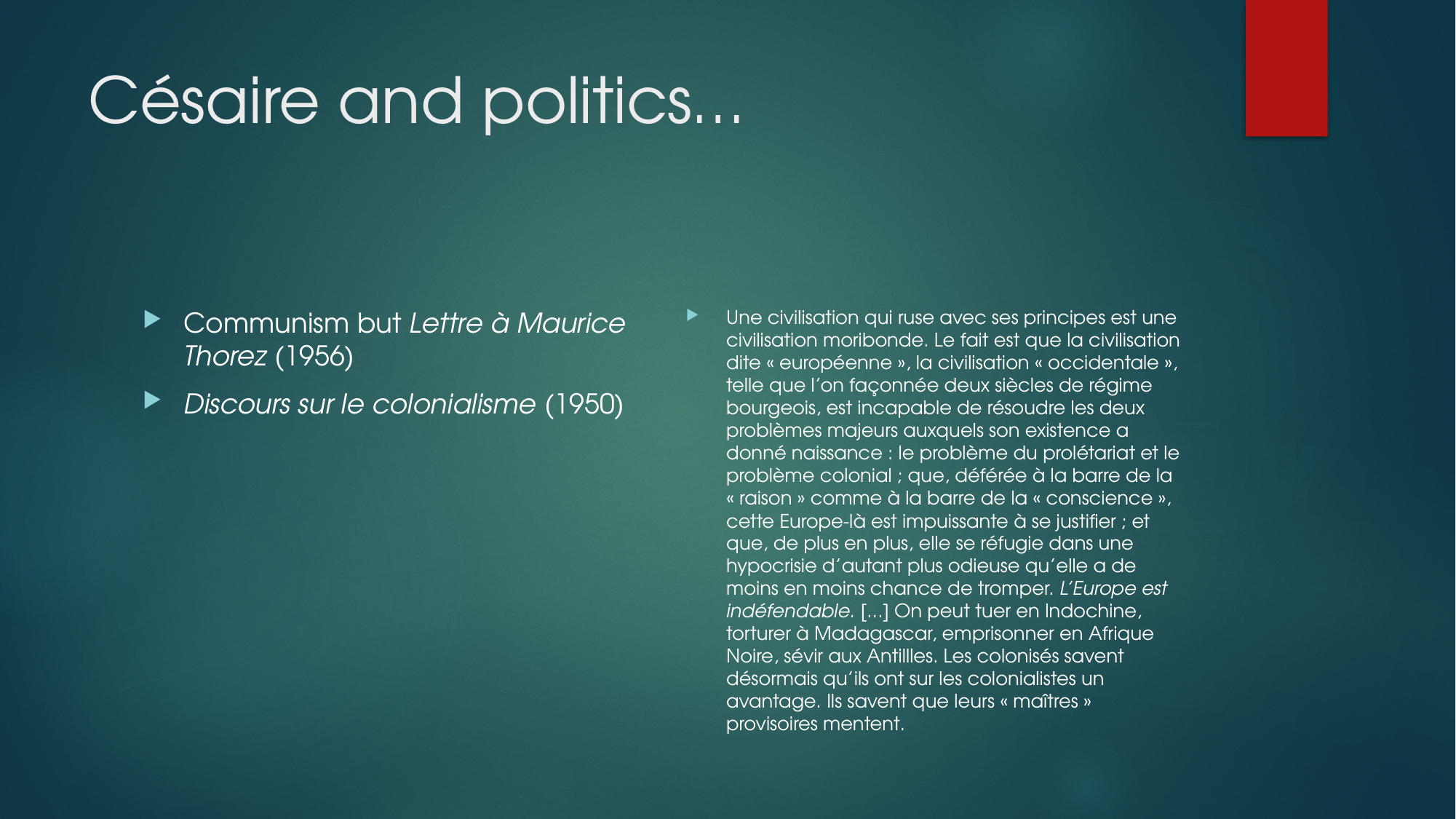

# Césaire and politics…

Communism but Lettre à Maurice Thorez (1956)
Discours sur le colonialisme (1950)

Une civilisation qui ruse avec ses principes est une civilisation moribonde. Le fait est que la civilisation dite « européenne », la civilisation « occidentale », telle que l’on façonnée deux siècles de régime bourgeois, est incapable de résoudre les deux problèmes majeurs auxquels son existence a donné naissance : le problème du prolétariat et le problème colonial ; que, déférée à la barre de la « raison » comme à la barre de la « conscience », cette Europe-là est impuissante à se justifier ; et que, de plus en plus, elle se réfugie dans une hypocrisie d’autant plus odieuse qu’elle a de moins en moins chance de tromper. L’Europe est indéfendable. […] On peut tuer en Indochine, torturer à Madagascar, emprisonner en Afrique Noire, sévir aux Antillles. Les colonisés savent désormais qu’ils ont sur les colonialistes un avantage. Ils savent que leurs « maîtres » provisoires mentent.